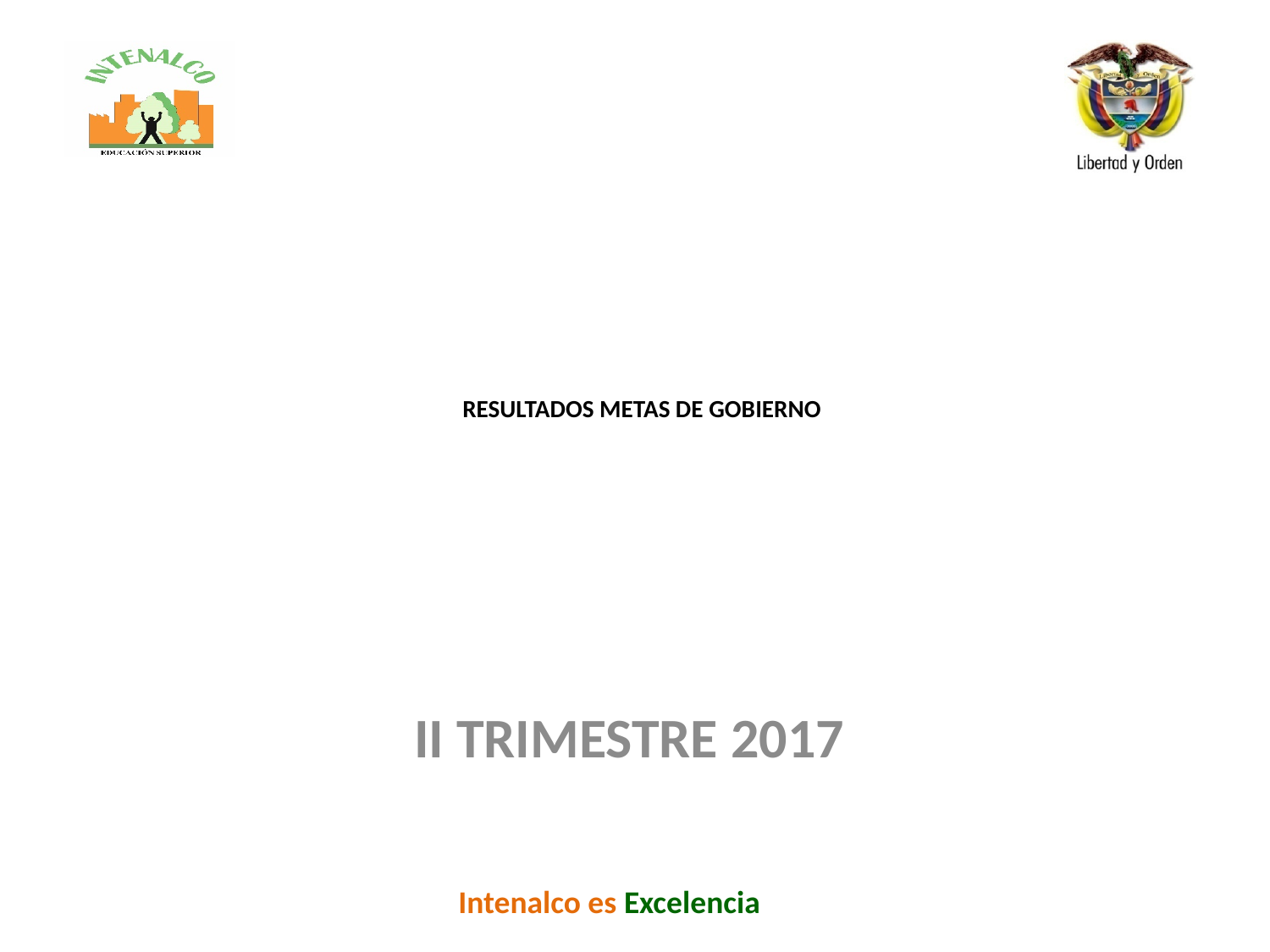

# RESULTADOS METAS DE GOBIERNO
II TRIMESTRE 2017
Intenalco es Excelencia